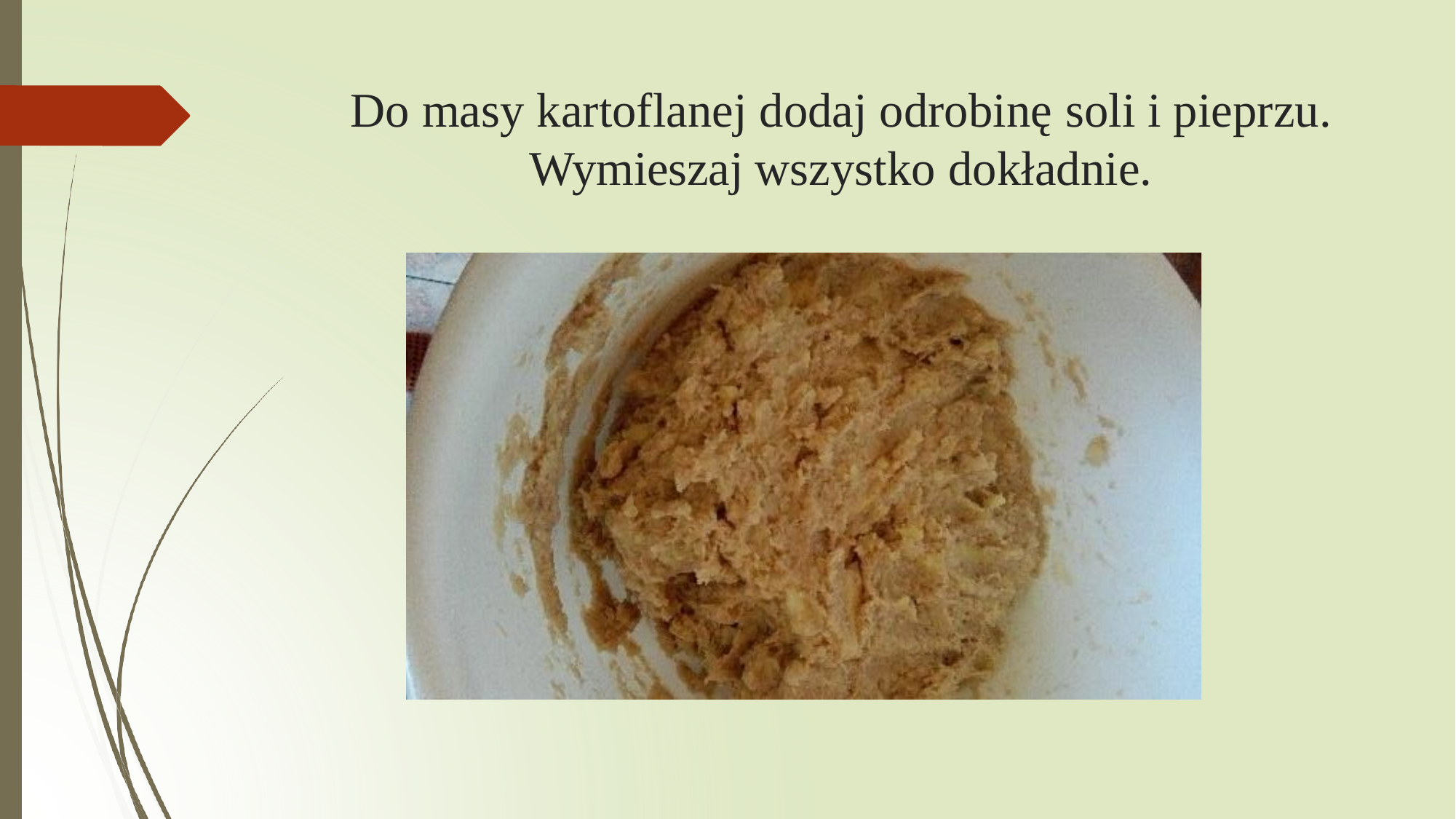

# Do masy kartoflanej dodaj odrobinę soli i pieprzu.
Wymieszaj wszystko dokładnie.